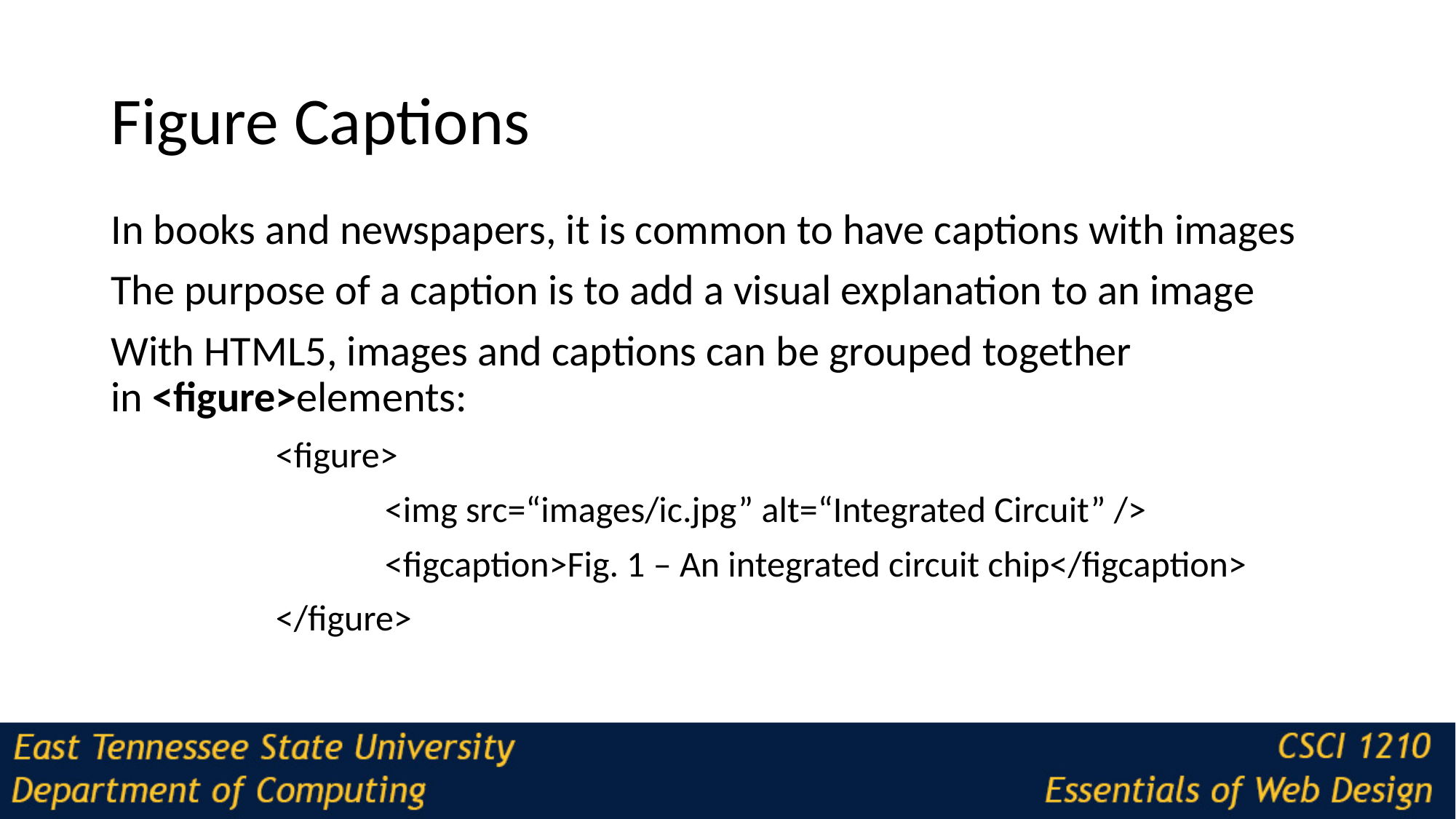

# Figure Captions
In books and newspapers, it is common to have captions with images
The purpose of a caption is to add a visual explanation to an image
With HTML5, images and captions can be grouped together in <figure>elements:
<figure>
	<img src=“images/ic.jpg” alt=“Integrated Circuit” />
	<figcaption>Fig. 1 – An integrated circuit chip</figcaption>
</figure>